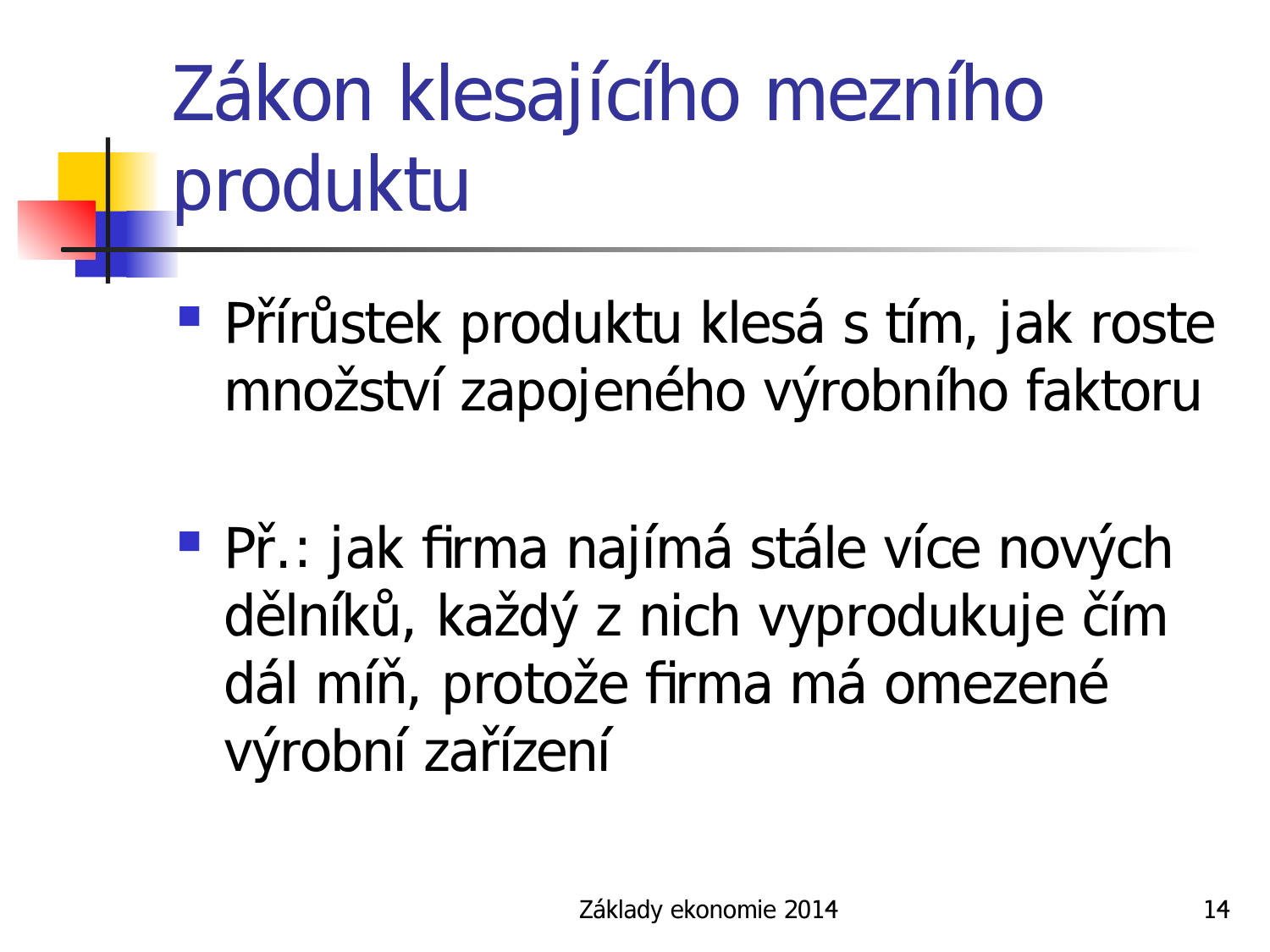

# Zákon klesajícího mezního produktu
Přírůstek produktu klesá s tím, jak roste množství zapojeného výrobního faktoru

Př.: jak firma najímá stále více nových dělníků, každý z nich vyprodukuje čím dál míň, protože firma má omezené výrobní zařízení
Základy ekonomie 2014
14